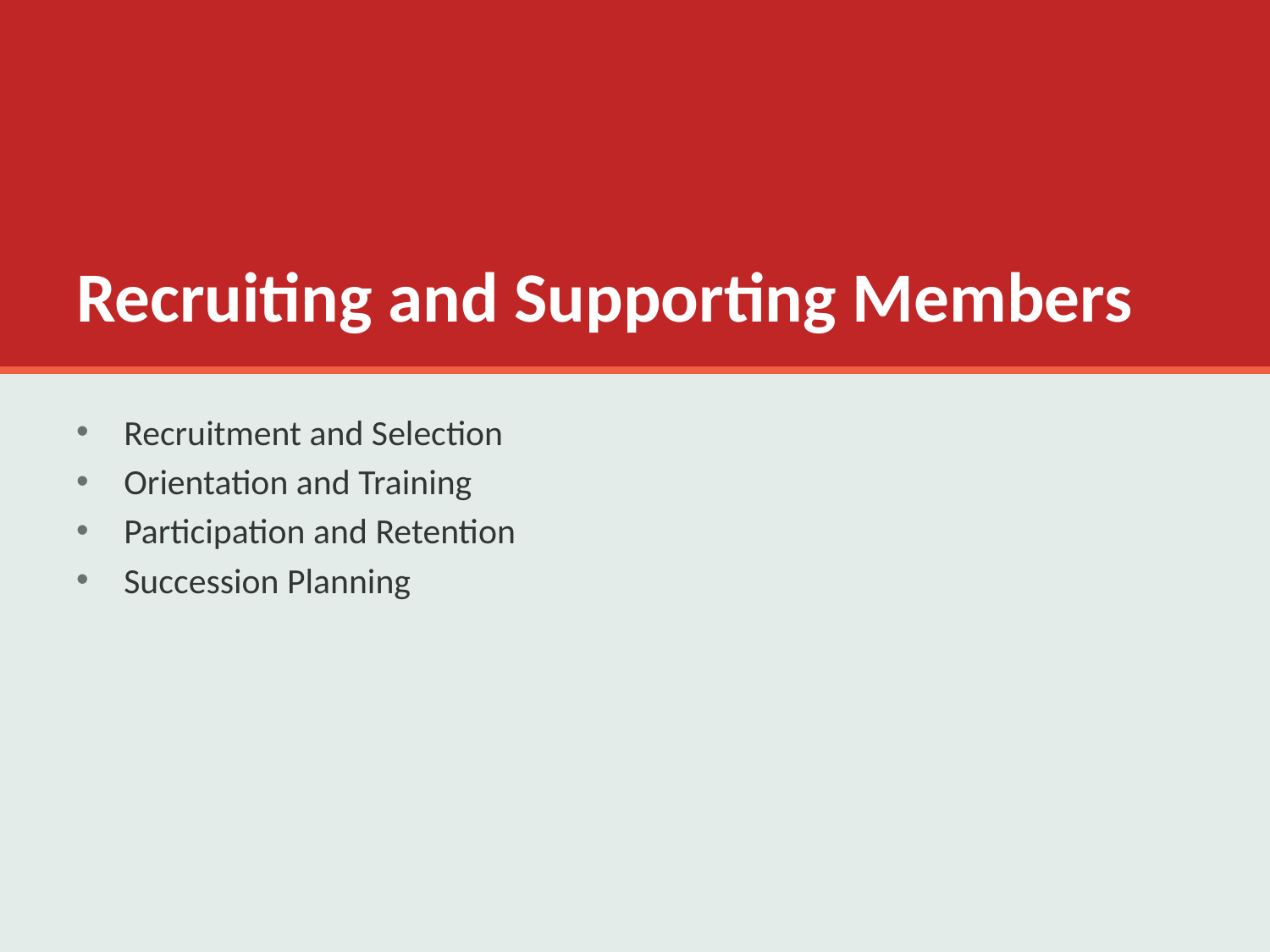

# Recruiting and Supporting Members
Recruitment and Selection
Orientation and Training
Participation and Retention
Succession Planning